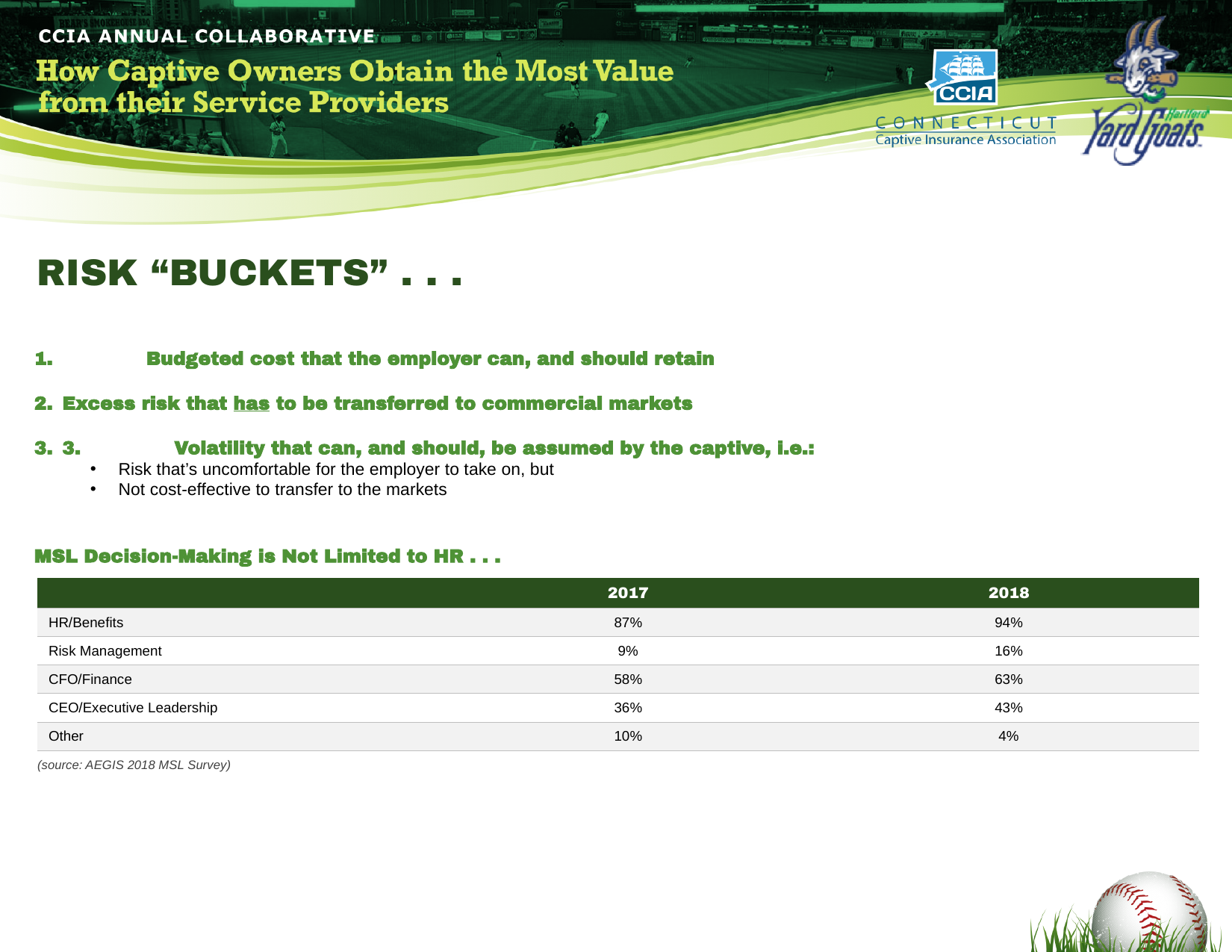

RISK “BUCKETS” . . .
1.	Budgeted cost that the employer can, and should retain

Excess risk that has to be transferred to commercial markets

3.	Volatility that can, and should, be assumed by the captive, i.e.:
Risk that’s uncomfortable for the employer to take on, but
Not cost-effective to transfer to the markets

MSL Decision-Making is Not Limited to HR . . .
|  | 2017 | 2018 |
| --- | --- | --- |
| HR/Benefits | 87% | 94% |
| Risk Management | 9% | 16% |
| CFO/Finance | 58% | 63% |
| CEO/Executive Leadership | 36% | 43% |
| Other | 10% | 4% |
(source: AEGIS 2018 MSL Survey)